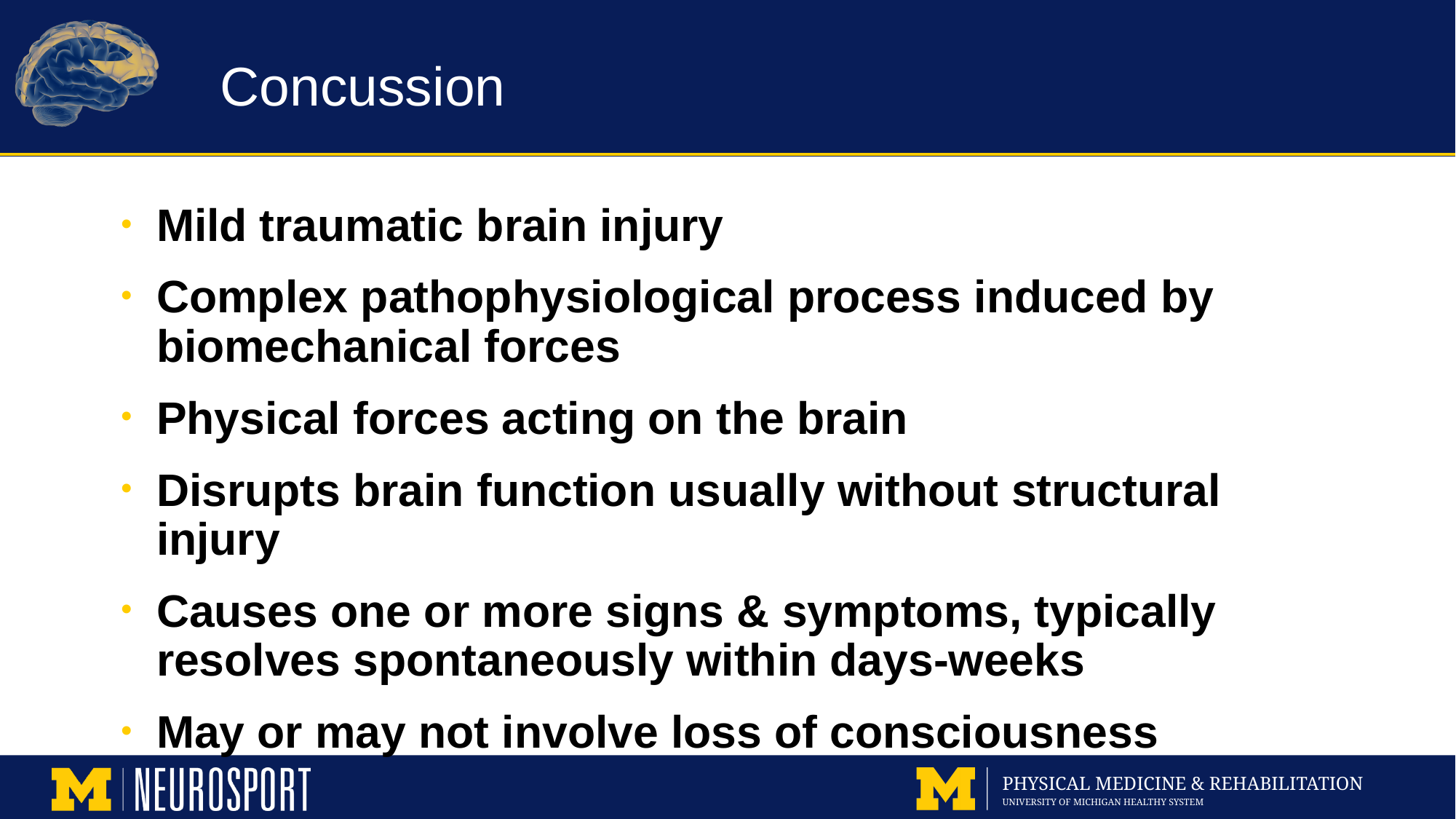

# Concussion
Mild traumatic brain injury
Complex pathophysiological process induced by biomechanical forces
Physical forces acting on the brain
Disrupts brain function usually without structural injury
Causes one or more signs & symptoms, typically resolves spontaneously within days-weeks
May or may not involve loss of consciousness